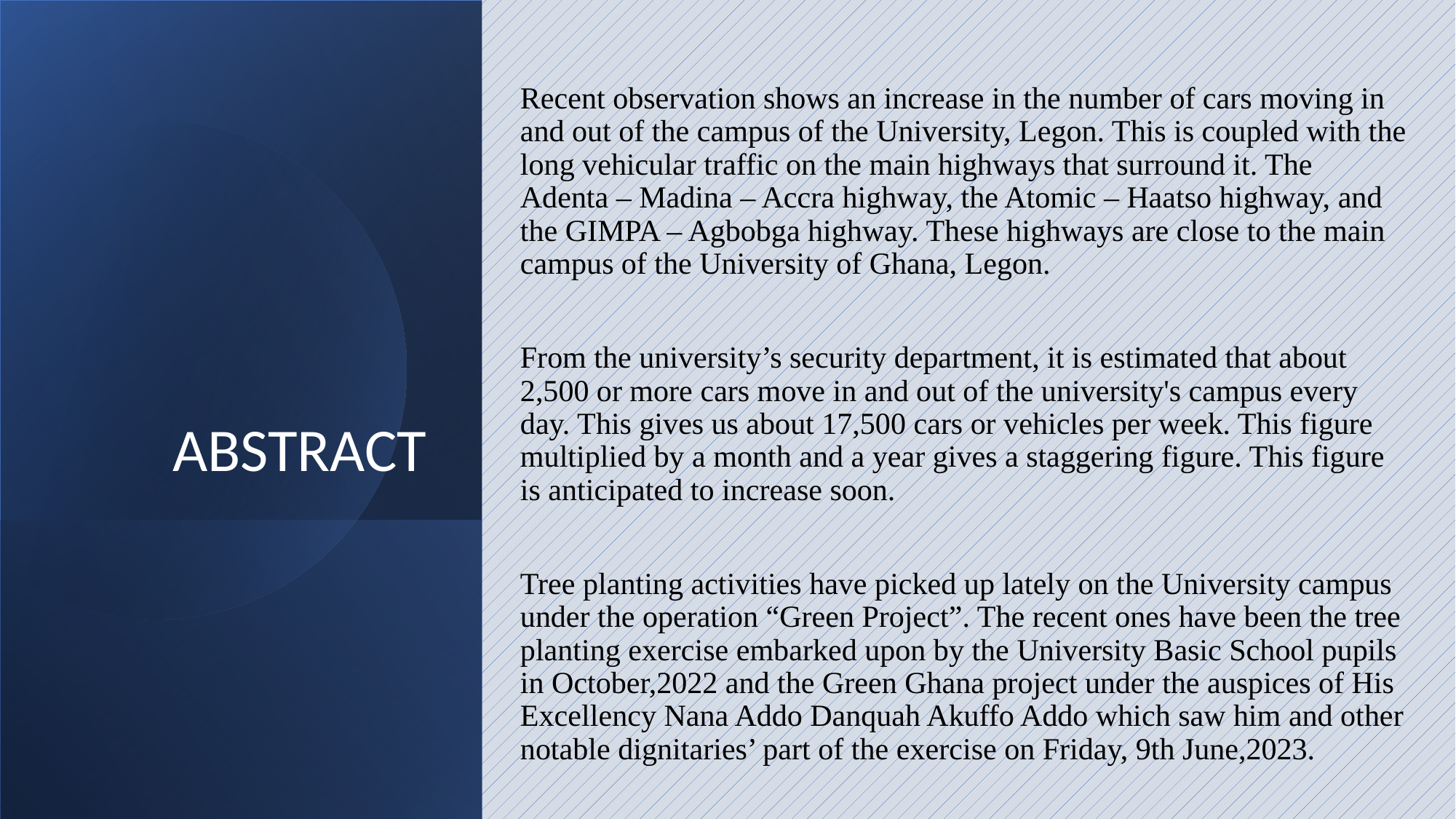

Recent observation shows an increase in the number of cars moving in and out of the campus of the University, Legon. This is coupled with the long vehicular traffic on the main highways that surround it. The Adenta – Madina – Accra highway, the Atomic – Haatso highway, and the GIMPA – Agbobga highway. These highways are close to the main campus of the University of Ghana, Legon.

From the university’s security department, it is estimated that about 2,500 or more cars move in and out of the university's campus every day. This gives us about 17,500 cars or vehicles per week. This figure multiplied by a month and a year gives a staggering figure. This figure is anticipated to increase soon.

Tree planting activities have picked up lately on the University campus under the operation “Green Project”. The recent ones have been the tree planting exercise embarked upon by the University Basic School pupils in October,2022 and the Green Ghana project under the auspices of His Excellency Nana Addo Danquah Akuffo Addo which saw him and other notable dignitaries’ part of the exercise on Friday, 9th June,2023.

# ABSTRACT